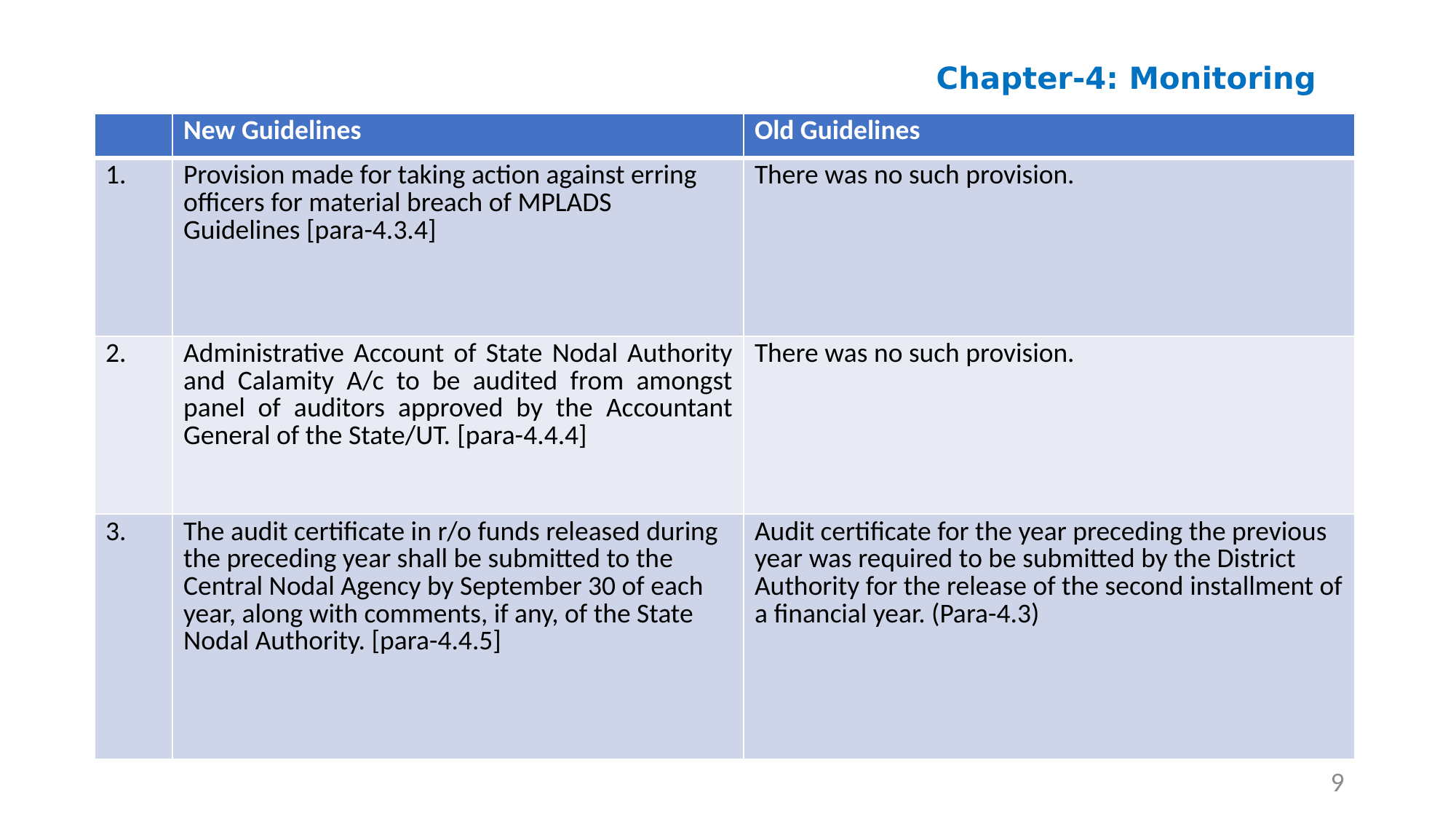

# Chapter-4: Monitoring
|  | New Guidelines | Old Guidelines |
| --- | --- | --- |
| 1. | Provision made for taking action against erring officers for material breach of MPLADS Guidelines [para-4.3.4] | There was no such provision. |
| 2. | Administrative Account of State Nodal Authority and Calamity A/c to be audited from amongst panel of auditors approved by the Accountant General of the State/UT. [para-4.4.4] | There was no such provision. |
| 3. | The audit certificate in r/o funds released during the preceding year shall be submitted to the Central Nodal Agency by September 30 of each year, along with comments, if any, of the State Nodal Authority. [para-4.4.5] | Audit certificate for the year preceding the previous year was required to be submitted by the District Authority for the release of the second installment of a financial year. (Para-4.3) |
9